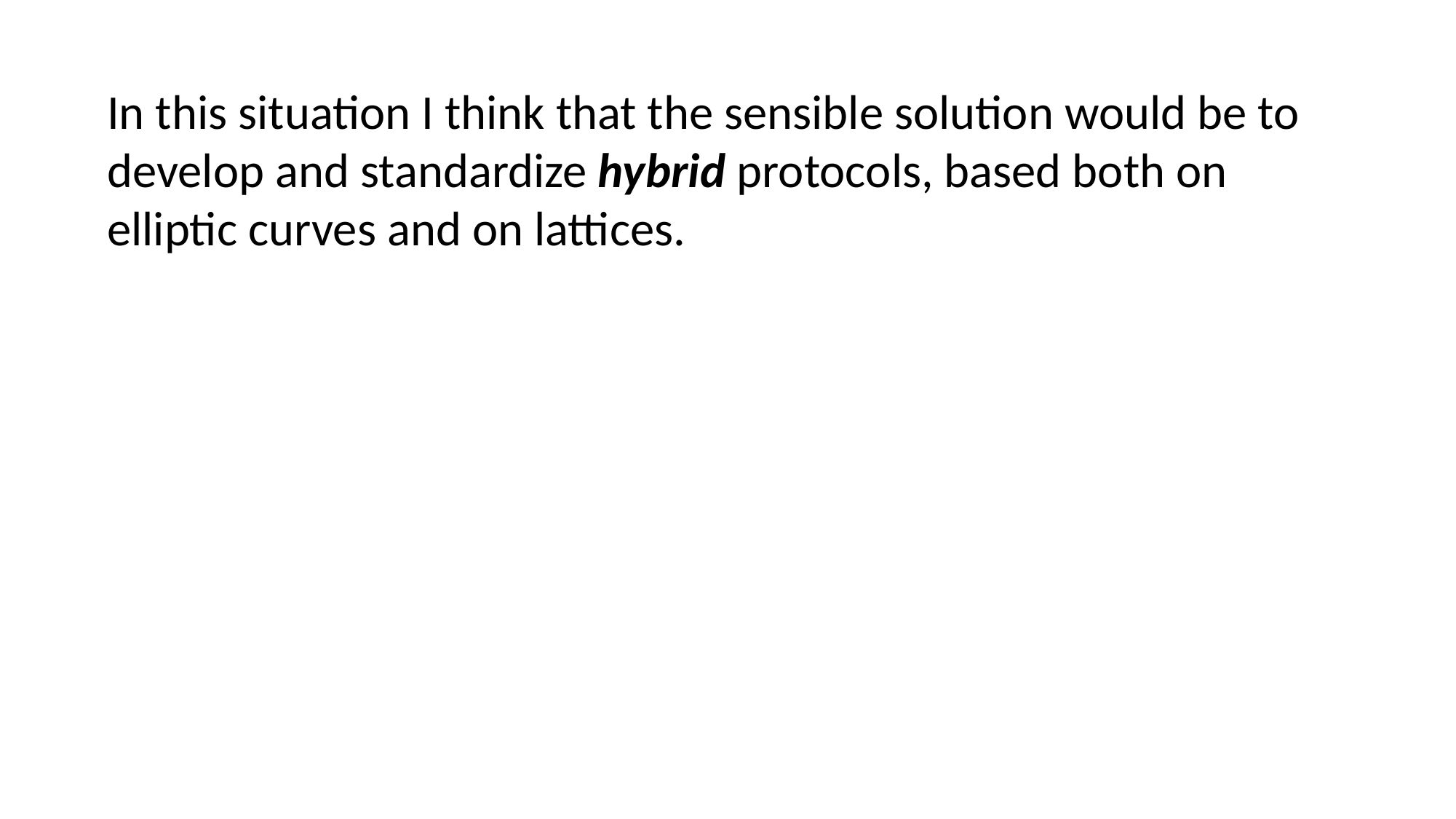

In this situation I think that the sensible solution would be to develop and standardize hybrid protocols, based both on elliptic curves and on lattices.